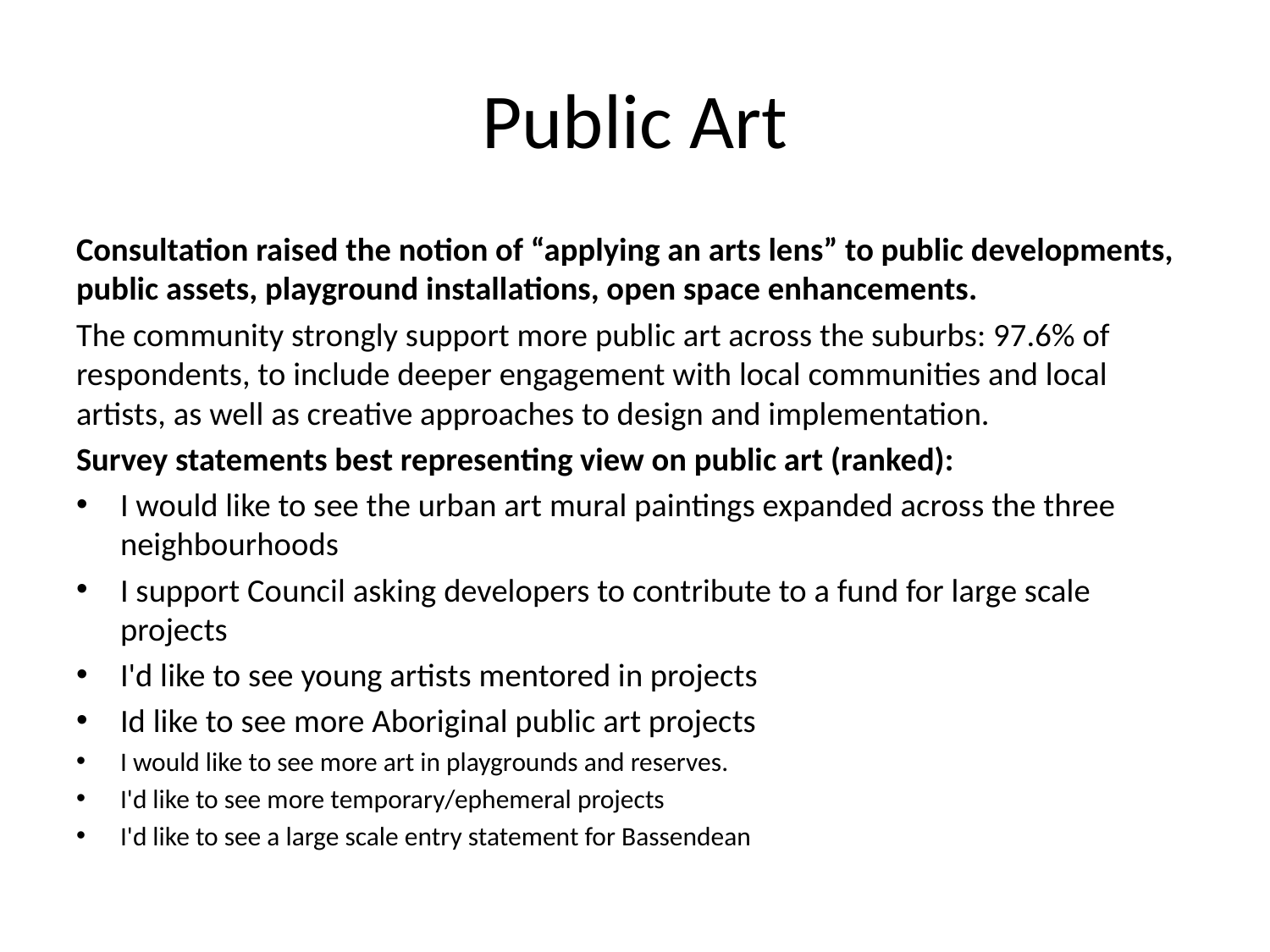

# Public Art
Consultation raised the notion of “applying an arts lens” to public developments, public assets, playground installations, open space enhancements.
The community strongly support more public art across the suburbs: 97.6% of respondents, to include deeper engagement with local communities and local artists, as well as creative approaches to design and implementation.
Survey statements best representing view on public art (ranked):
I would like to see the urban art mural paintings expanded across the three neighbourhoods
I support Council asking developers to contribute to a fund for large scale projects
I'd like to see young artists mentored in projects
Id like to see more Aboriginal public art projects
I would like to see more art in playgrounds and reserves.
I'd like to see more temporary/ephemeral projects
I'd like to see a large scale entry statement for Bassendean